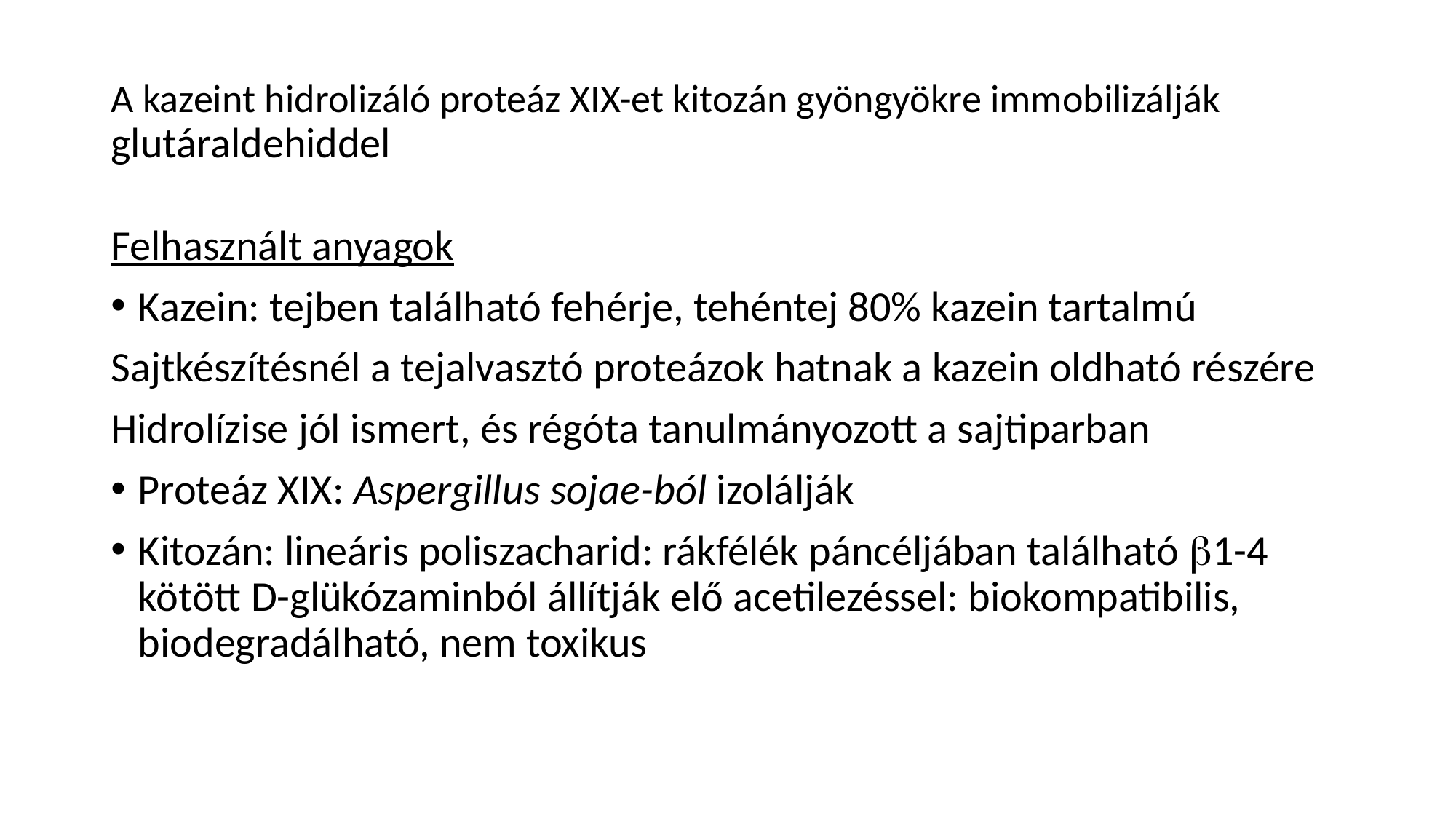

# A kazeint hidrolizáló proteáz XIX-et kitozán gyöngyökre immobilizálják glutáraldehiddel
Felhasznált anyagok
Kazein: tejben található fehérje, tehéntej 80% kazein tartalmú
Sajtkészítésnél a tejalvasztó proteázok hatnak a kazein oldható részére
Hidrolízise jól ismert, és régóta tanulmányozott a sajtiparban
Proteáz XIX: Aspergillus sojae-ból izolálják
Kitozán: lineáris poliszacharid: rákfélék páncéljában található β1-4 kötött D-glükózaminból állítják elő acetilezéssel: biokompatibilis, biodegradálható, nem toxikus